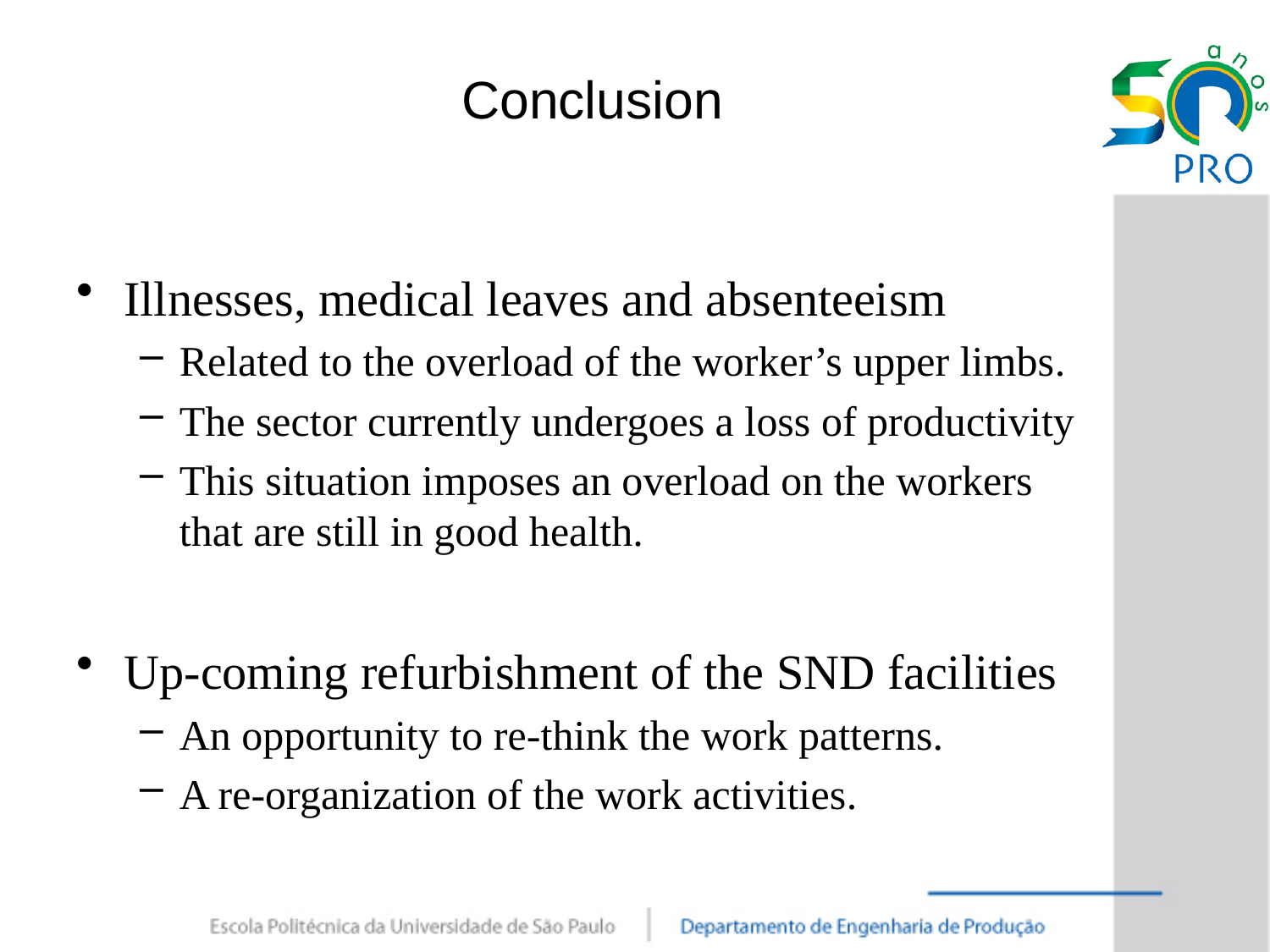

# Conclusion
Illnesses, medical leaves and absenteeism
Related to the overload of the worker’s upper limbs.
The sector currently undergoes a loss of productivity
This situation imposes an overload on the workers that are still in good health.

Up-coming refurbishment of the SND facilities
An opportunity to re-think the work patterns.
A re-organization of the work activities.